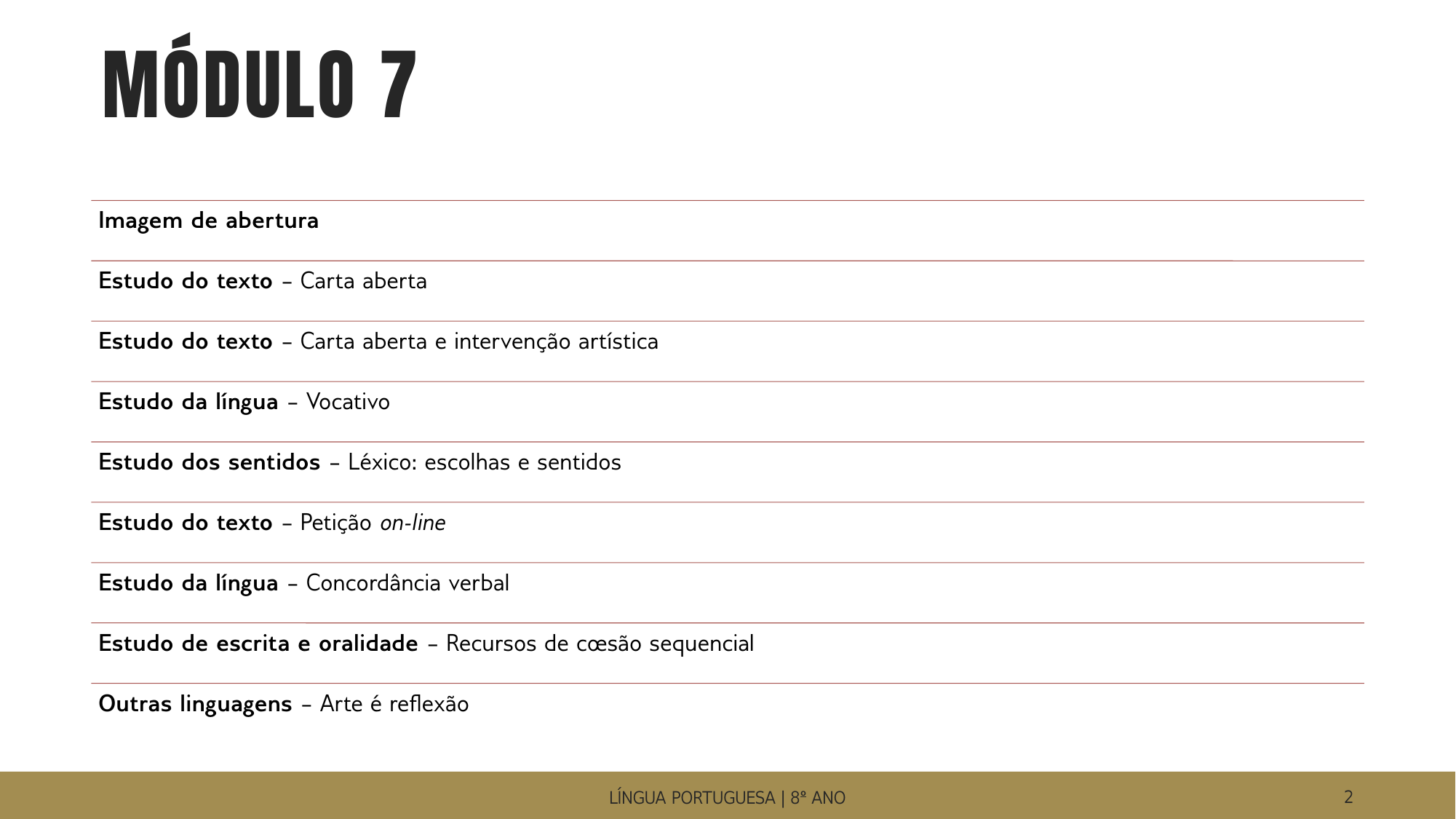

# MÓDULO 7

Imagem de abertura
Estudo do texto – Carta aberta
Estudo do texto – Carta aberta e intervenção artística
Estudo da língua – Vocativo
Estudo dos sentidos – Léxico: escolhas e sentidos
Estudo do texto – Petição on-line
Estudo da língua – Concordância verbal
Estudo de escrita e oralidade – Recursos de coesão sequencial
Outras linguagens – Arte é reflexão
LÍNGUA PORTUGUESA | 8o ANO
2